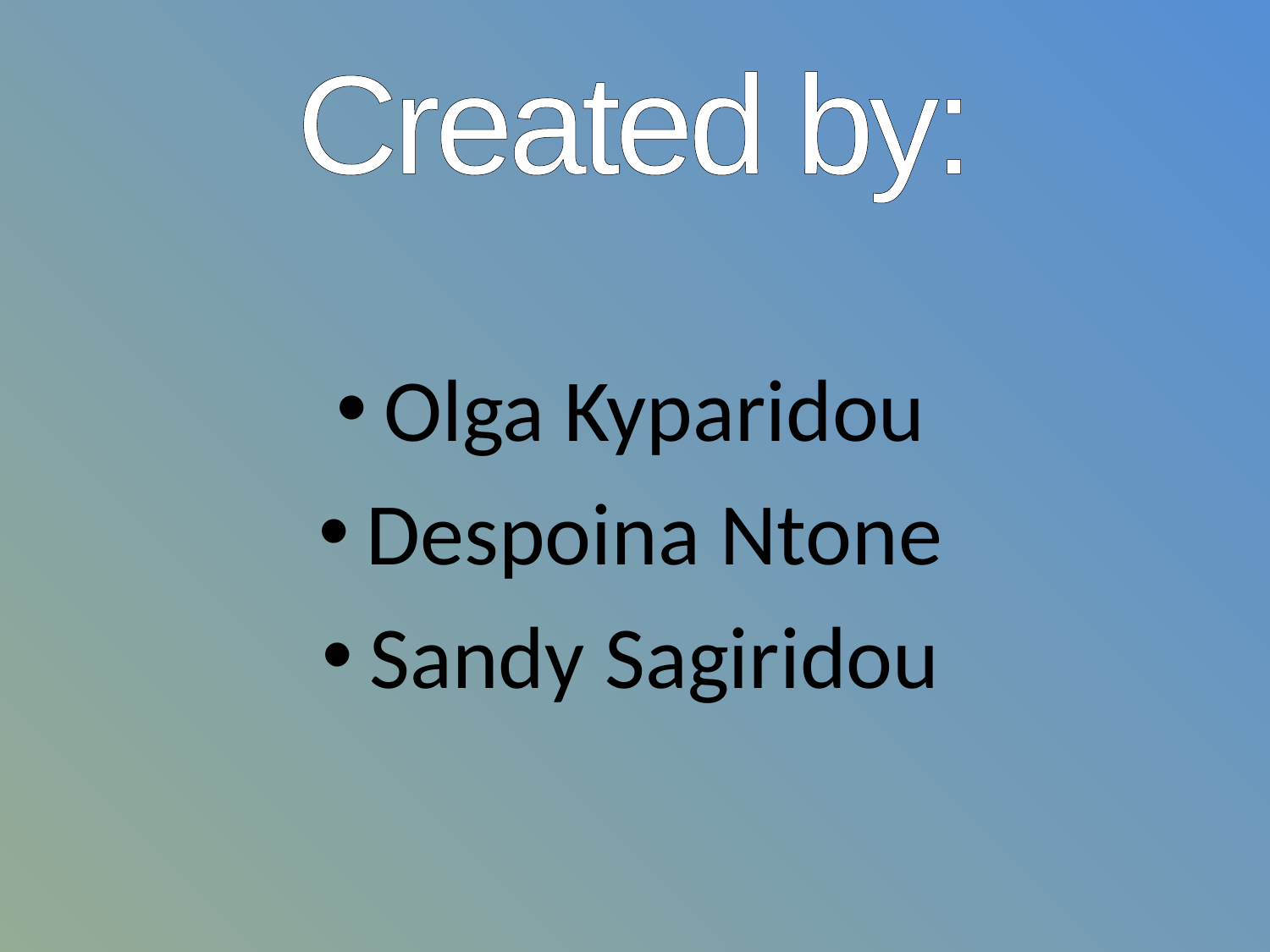

# Created by:
Olga Kyparidou
Despoina Ntone
Sandy Sagiridou